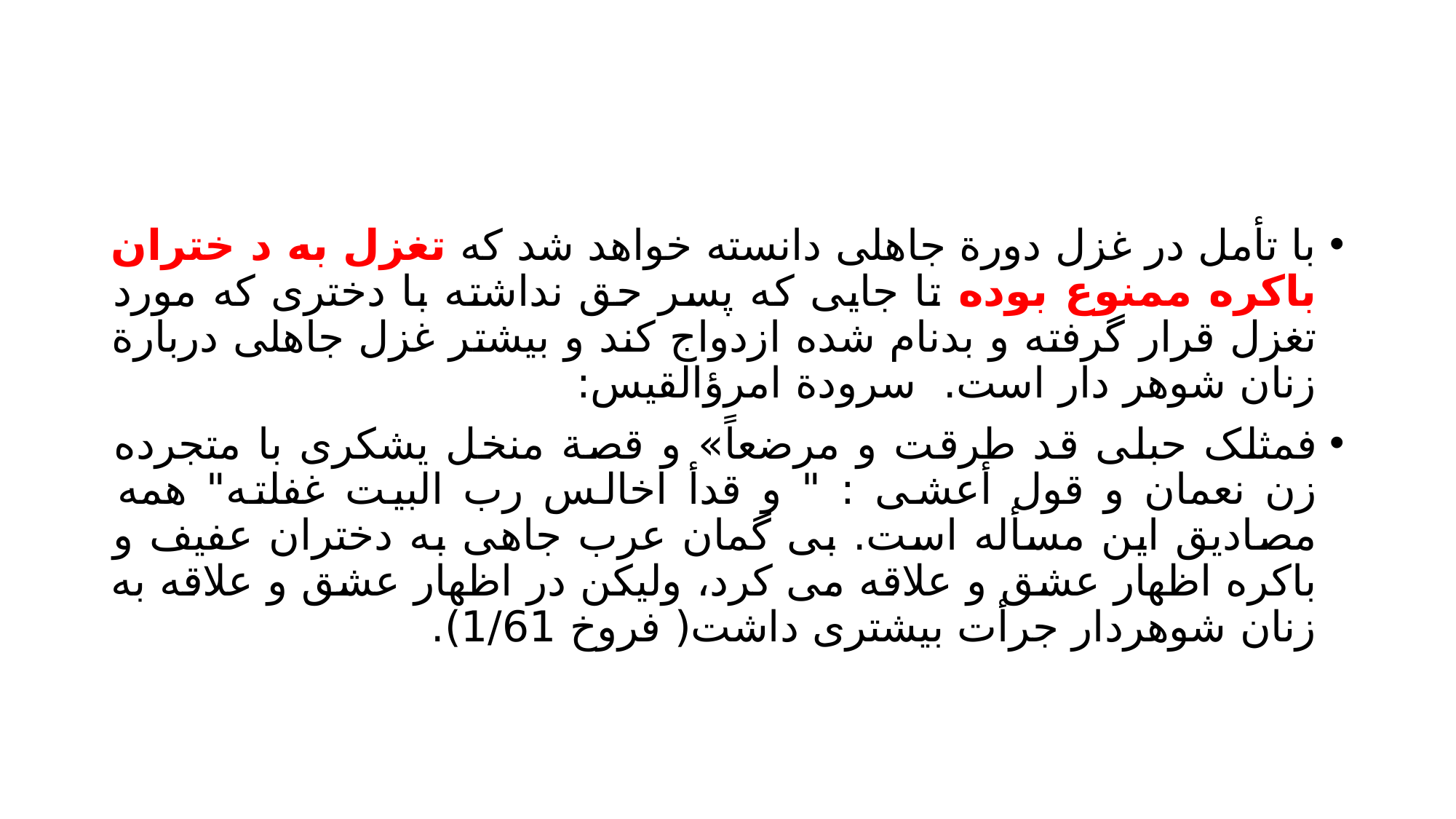

#
با تأمل در غزل دورة جاهلی دانسته خواهد شد که تغزل به د ختران باکره ممنوع بوده تا جایی که پسر حق نداشته با دختری که مورد تغزل قرار گرفته و بدنام شده ازدواج کند و بیشتر غزل جاهلی دربارة زنان شوهر دار است.  سرودة امرؤالقیس:
فمثلک حبلی قد طرقت و مرضعاً» و قصة منخل یشکری با متجرده زن نعمان و قول أعشی : " و قدأ اخالس رب البیت غفلته" همه مصادیق این مسأله است. بی گمان عرب جاهی به دختران عفیف و باکره اظهار عشق و علاقه می کرد، ولیکن در اظهار عشق و علاقه به زنان شوهردار جرأت بیشتری داشت( فروخ 1/61).